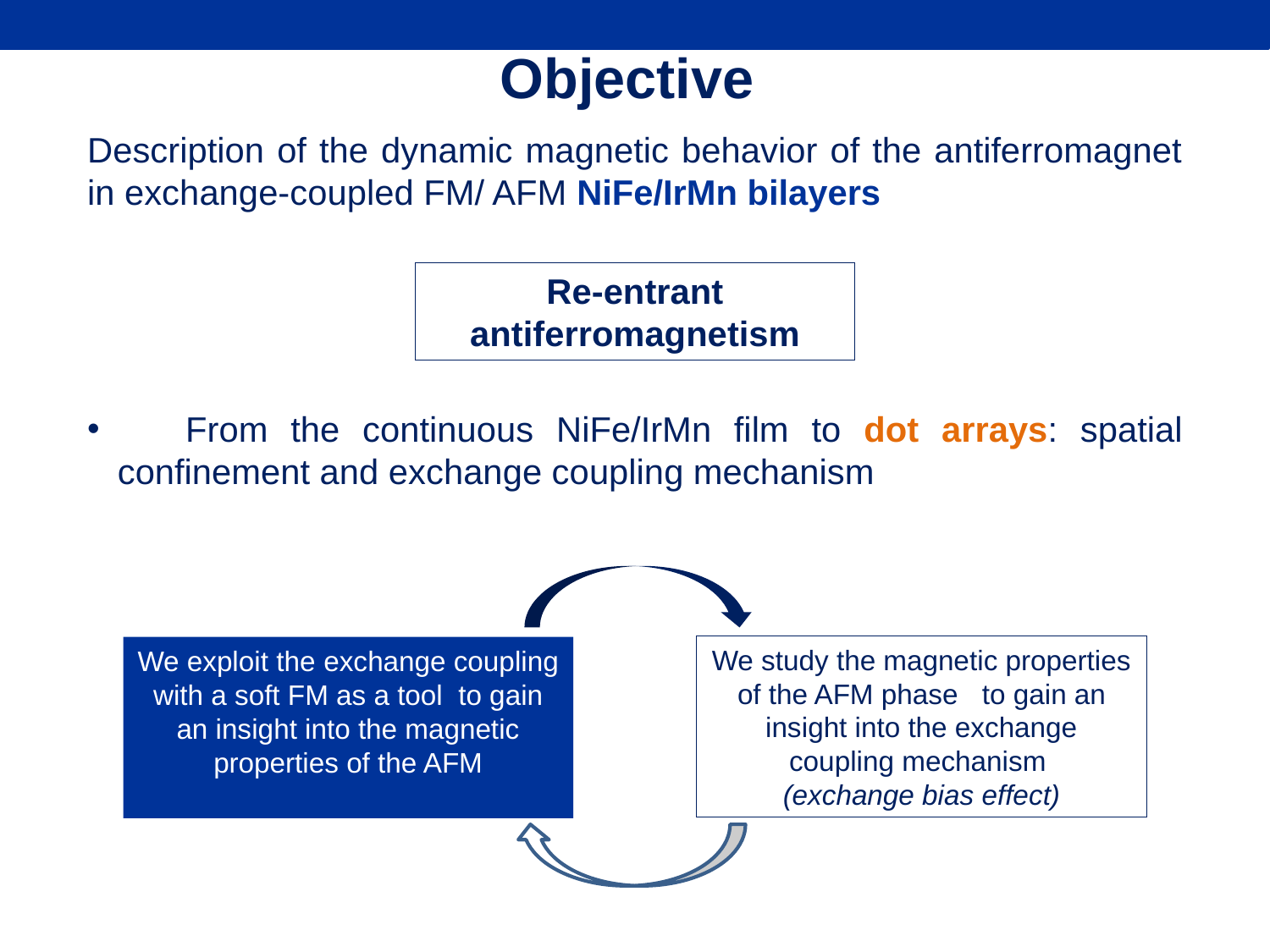

Objective
Description of the dynamic magnetic behavior of the antiferromagnet in exchange-coupled FM/ AFM NiFe/IrMn bilayers

   From the continuous NiFe/IrMn film to dot arrays: spatial confinement and exchange coupling mechanism
Re-entrant antiferromagnetism

We study the magnetic properties of the AFM phase   to gain an insight into the exchange coupling mechanism
(exchange bias effect)
We exploit the exchange coupling with a soft FM as a tool  to gain an insight into the magnetic properties of the AFM